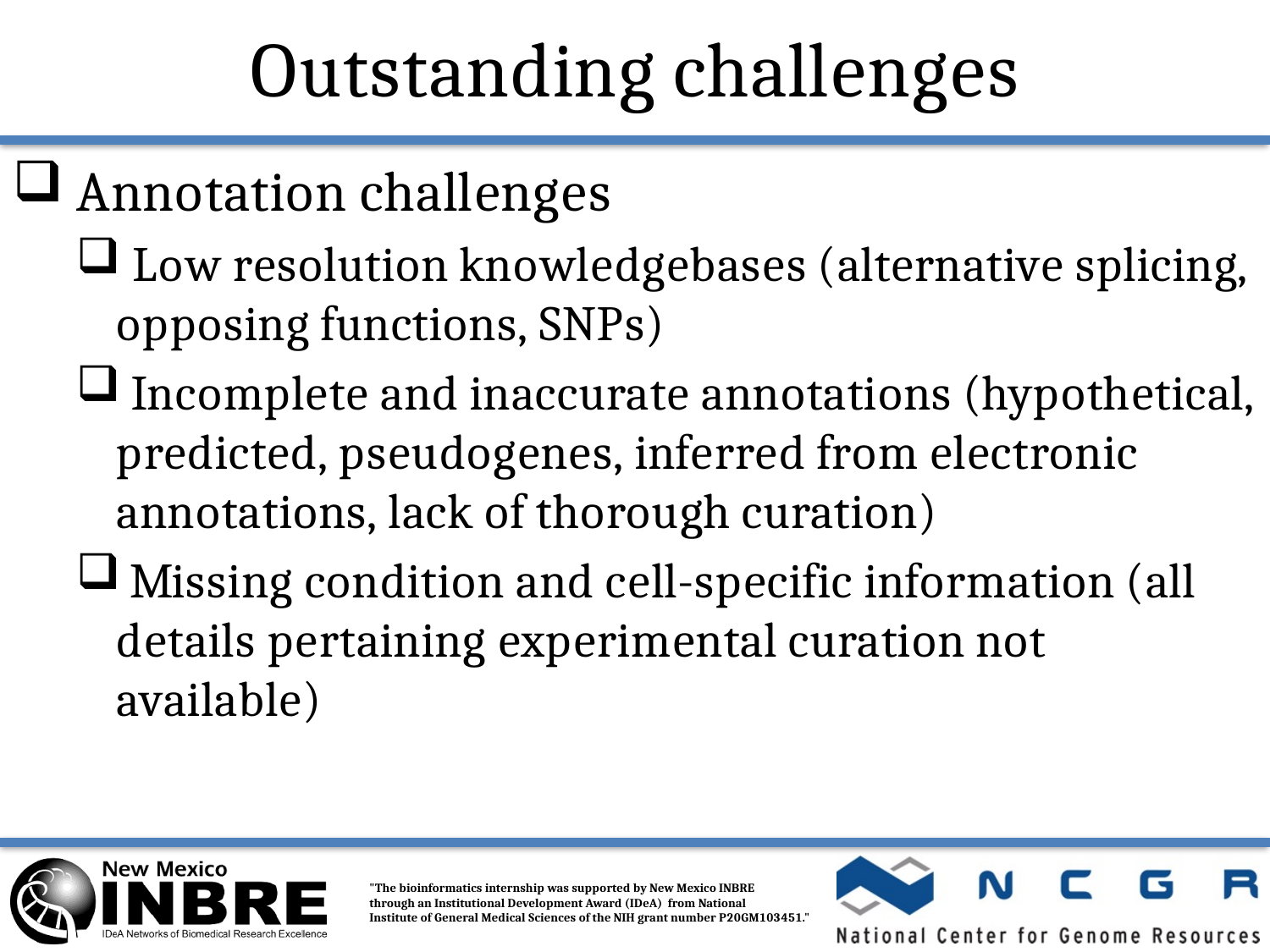

# Outstanding challenges
 Annotation challenges
 Low resolution knowledgebases (alternative splicing, opposing functions, SNPs)
 Incomplete and inaccurate annotations (hypothetical, predicted, pseudogenes, inferred from electronic annotations, lack of thorough curation)
 Missing condition and cell-specific information (all details pertaining experimental curation not available)